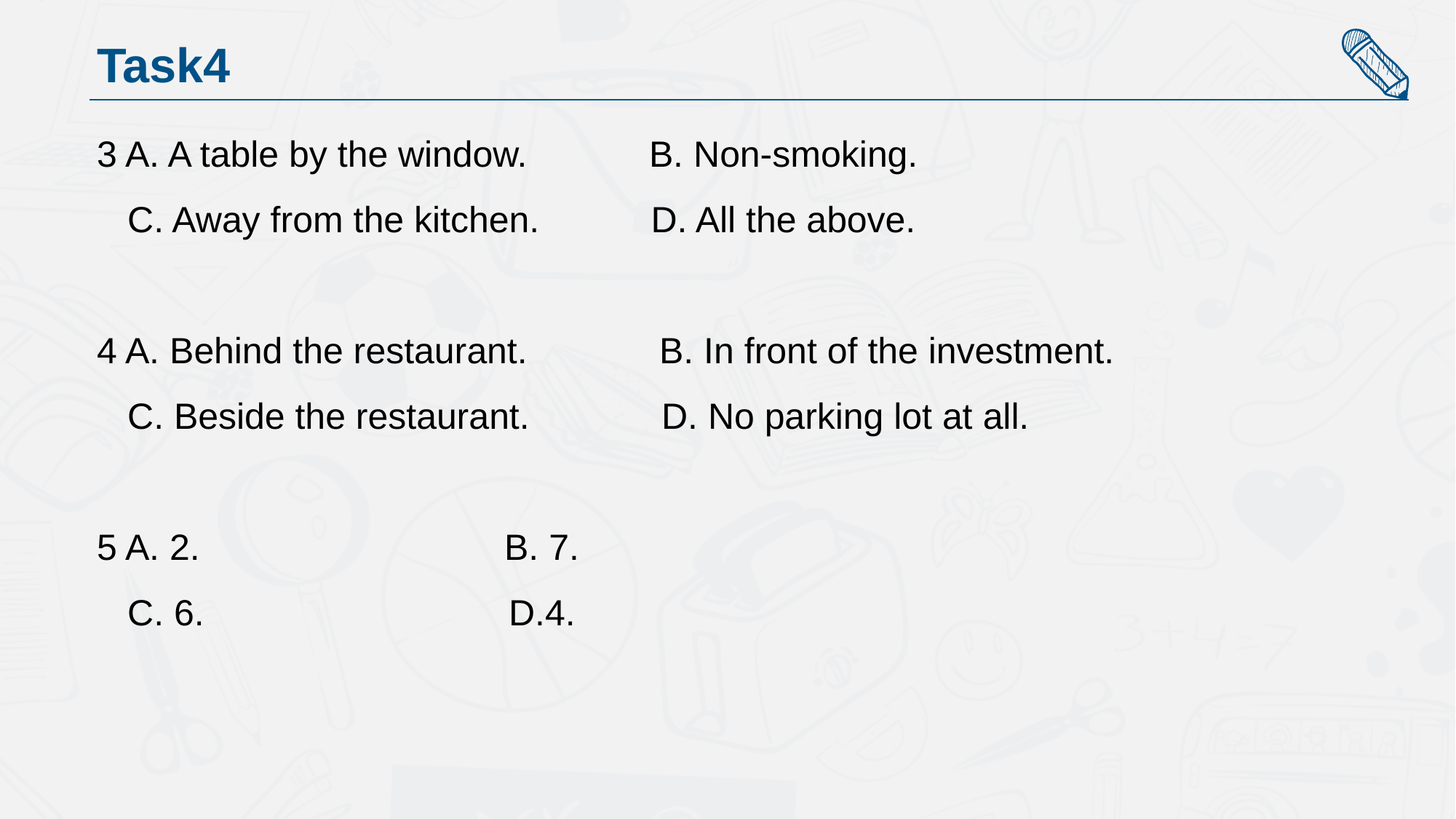

Task4

3 A. A table by the window.            B. Non-smoking.
   C. Away from the kitchen.           D. All the above.

4 A. Behind the restaurant.             B. In front of the investment.
   C. Beside the restaurant.             D. No parking lot at all.

5 A. 2.                              B. 7.
   C. 6.                              D.4.